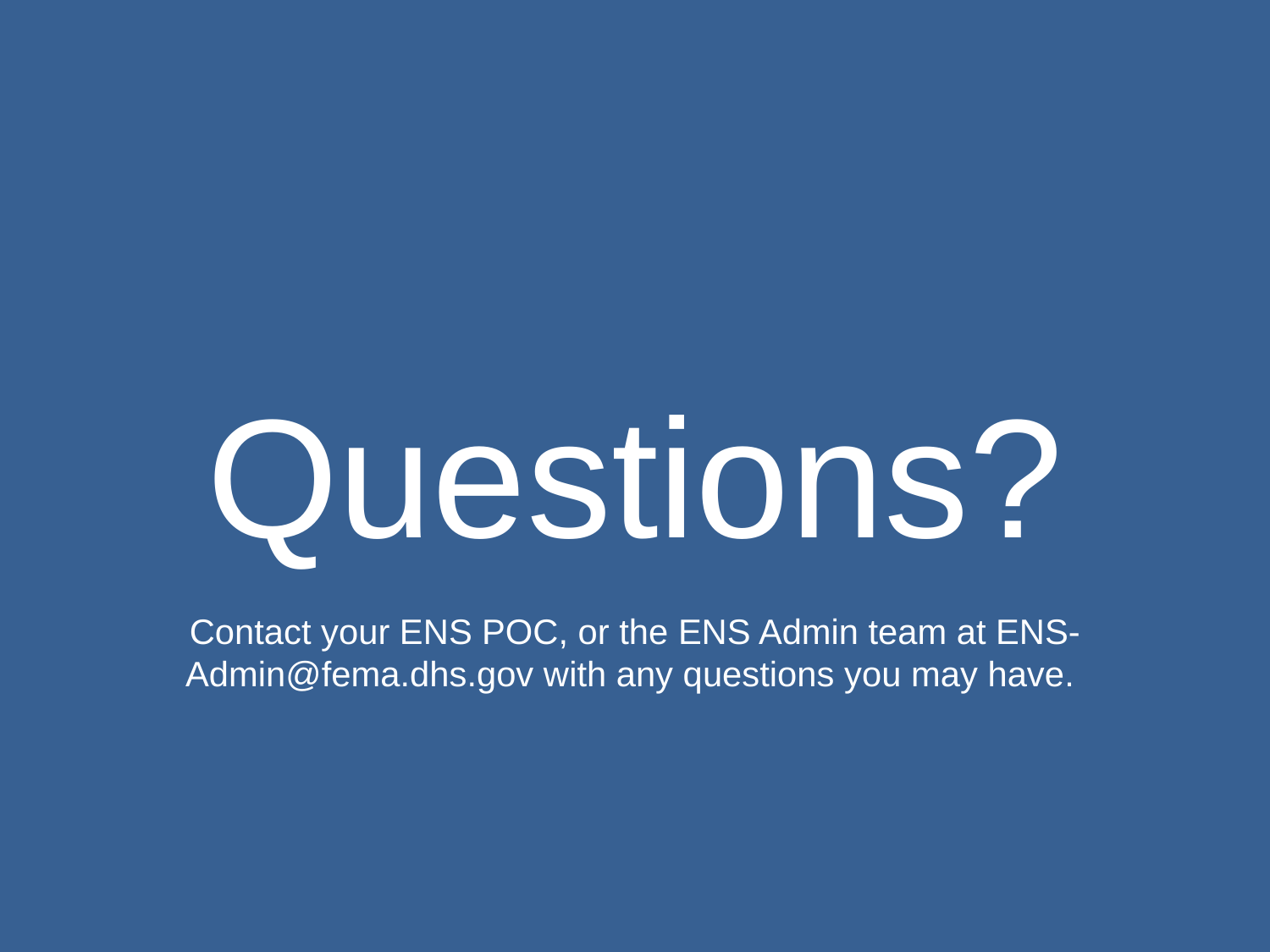

Questions?

Contact your ENS POC, or the ENS Admin team at ENS-Admin@fema.dhs.gov with any questions you may have.